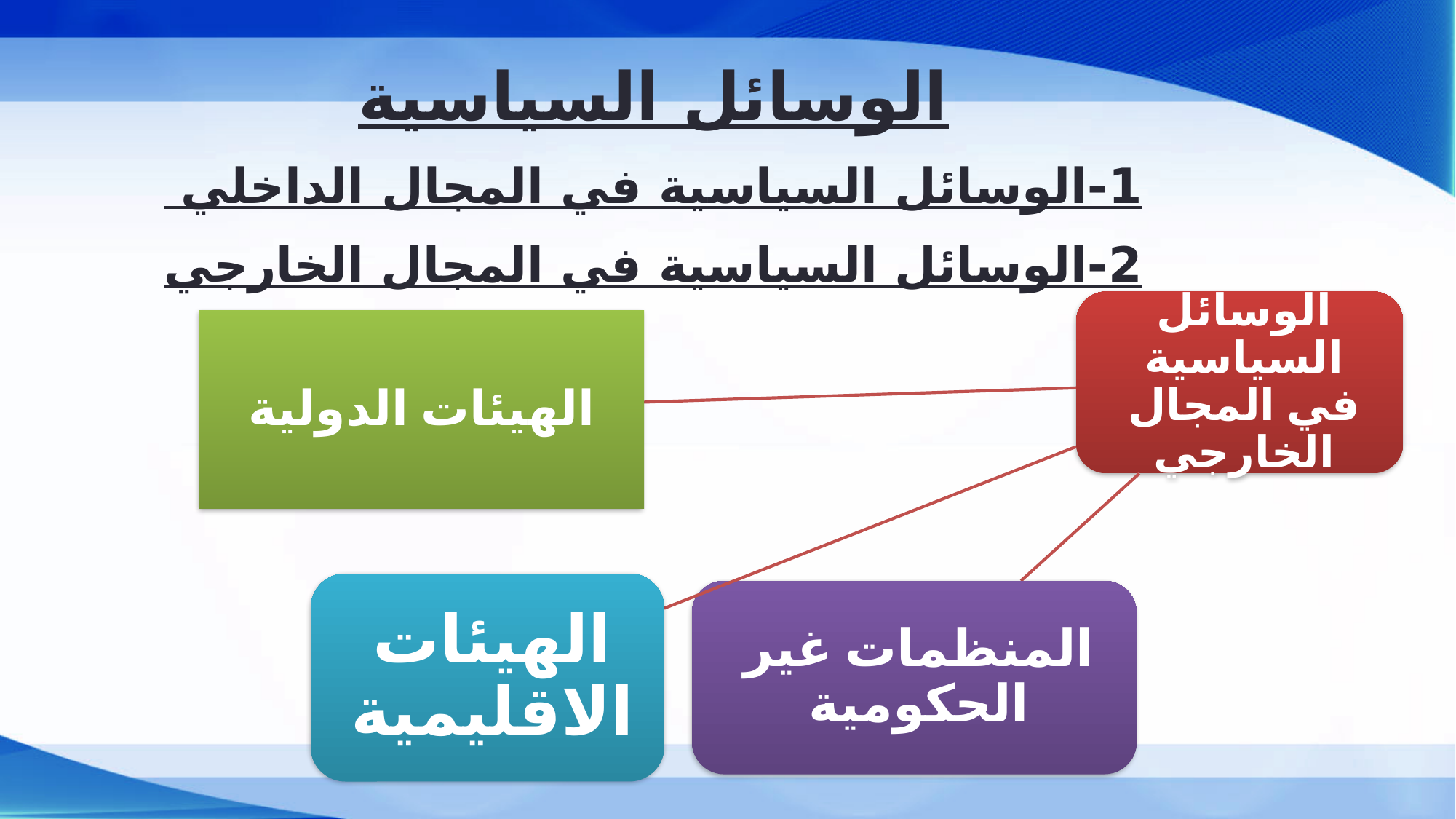

الوسائل السياسية
1-الوسائل السياسية في المجال الداخلي
2-الوسائل السياسية في المجال الخارجي

الوسائل السياسية في المجال الخارجي
الهيئات الدولية
المنظمات غير الحكومية
الهيئات الاقليمية